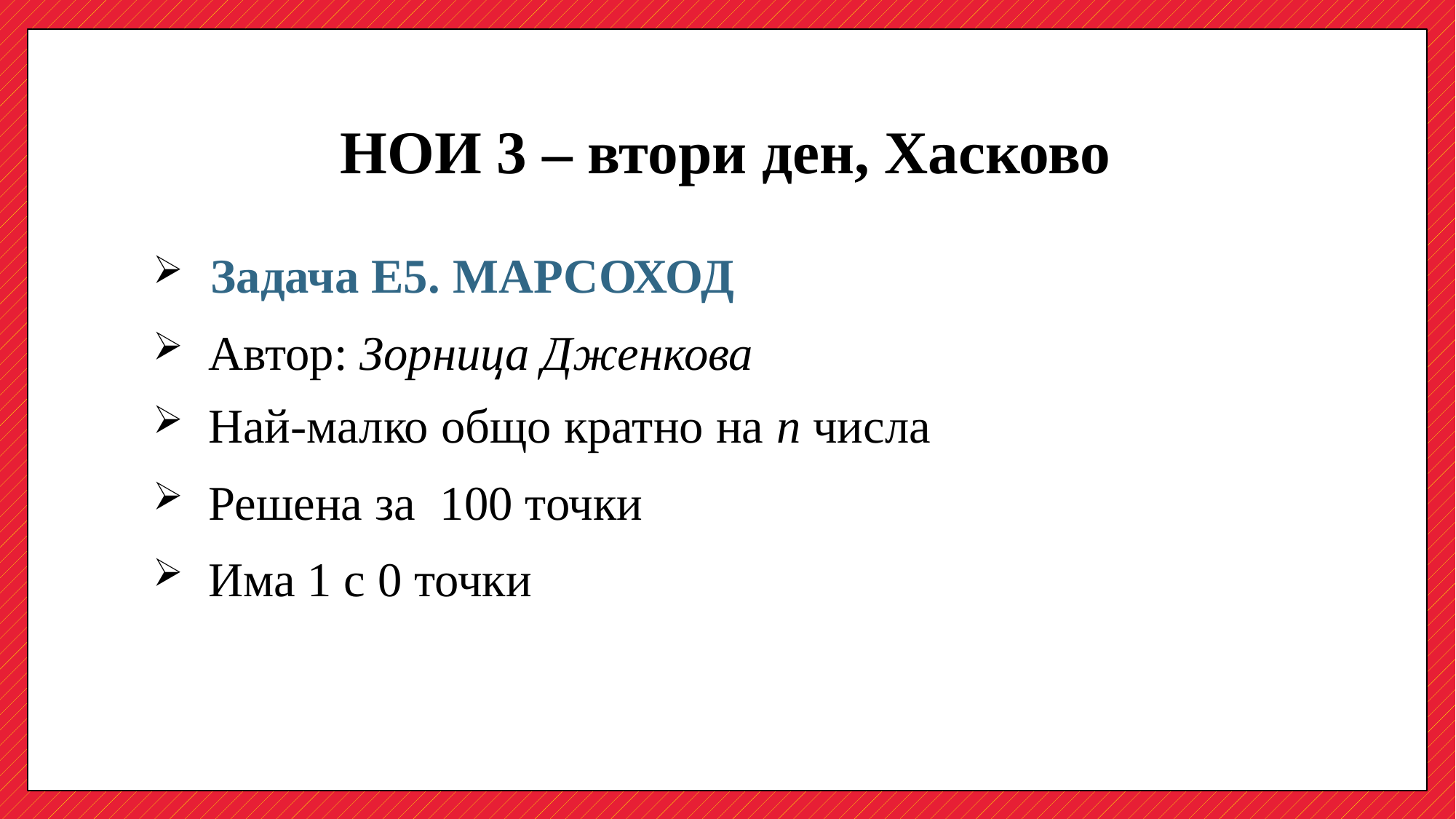

# НОИ 3 – втори ден, Хасково
  Задача Е5. МАРСОХОД
  Автор: Зорница Дженкова
  Най-малко общо кратно на n числа
  Решена за  100 точки
  Има 1 с 0 точки